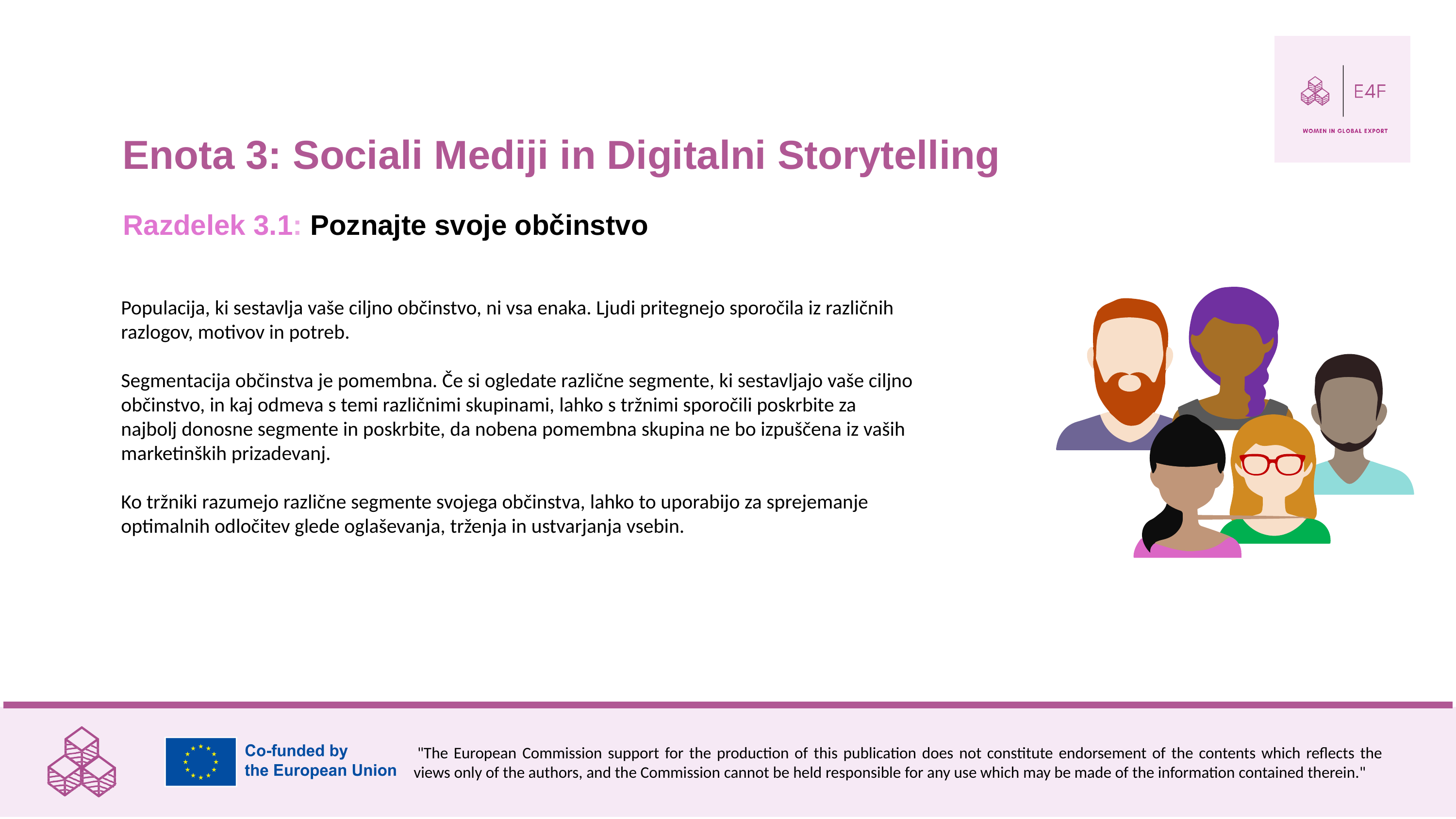

Enota 3: Sociali Mediji in Digitalni Storytelling
Razdelek 3.1: Poznajte svoje občinstvo

Populacija, ki sestavlja vaše ciljno občinstvo, ni vsa enaka. Ljudi pritegnejo sporočila iz različnih razlogov, motivov in potreb.

Segmentacija občinstva je pomembna. Če si ogledate različne segmente, ki sestavljajo vaše ciljno občinstvo, in kaj odmeva s temi različnimi skupinami, lahko s tržnimi sporočili poskrbite za najbolj donosne segmente in poskrbite, da nobena pomembna skupina ne bo izpuščena iz vaših marketinških prizadevanj.

Ko tržniki razumejo različne segmente svojega občinstva, lahko to uporabijo za sprejemanje optimalnih odločitev glede oglaševanja, trženja in ustvarjanja vsebin.